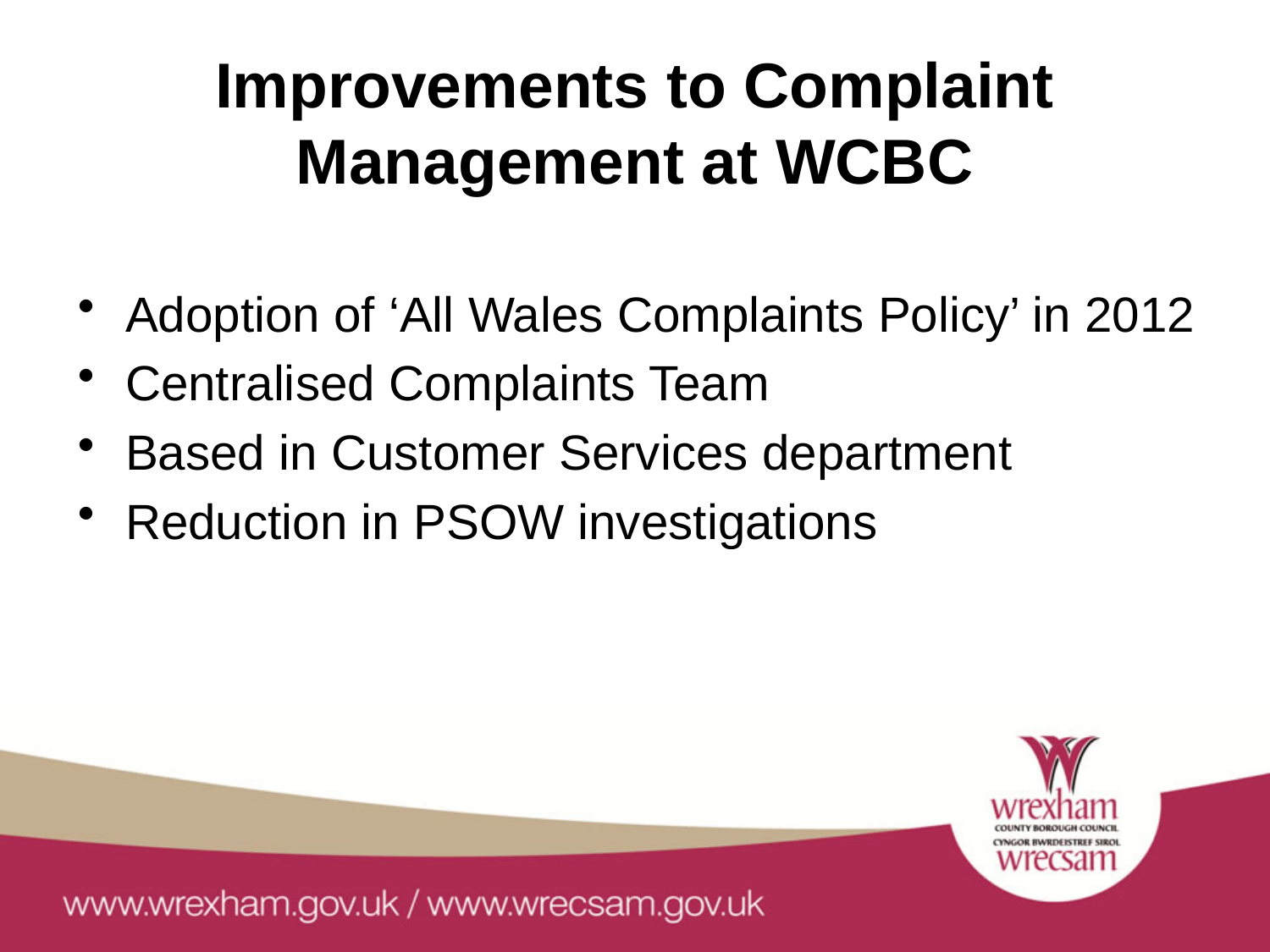

# Improvements to Complaint Management at WCBC
Adoption of ‘All Wales Complaints Policy’ in 2012
Centralised Complaints Team
Based in Customer Services department
Reduction in PSOW investigations